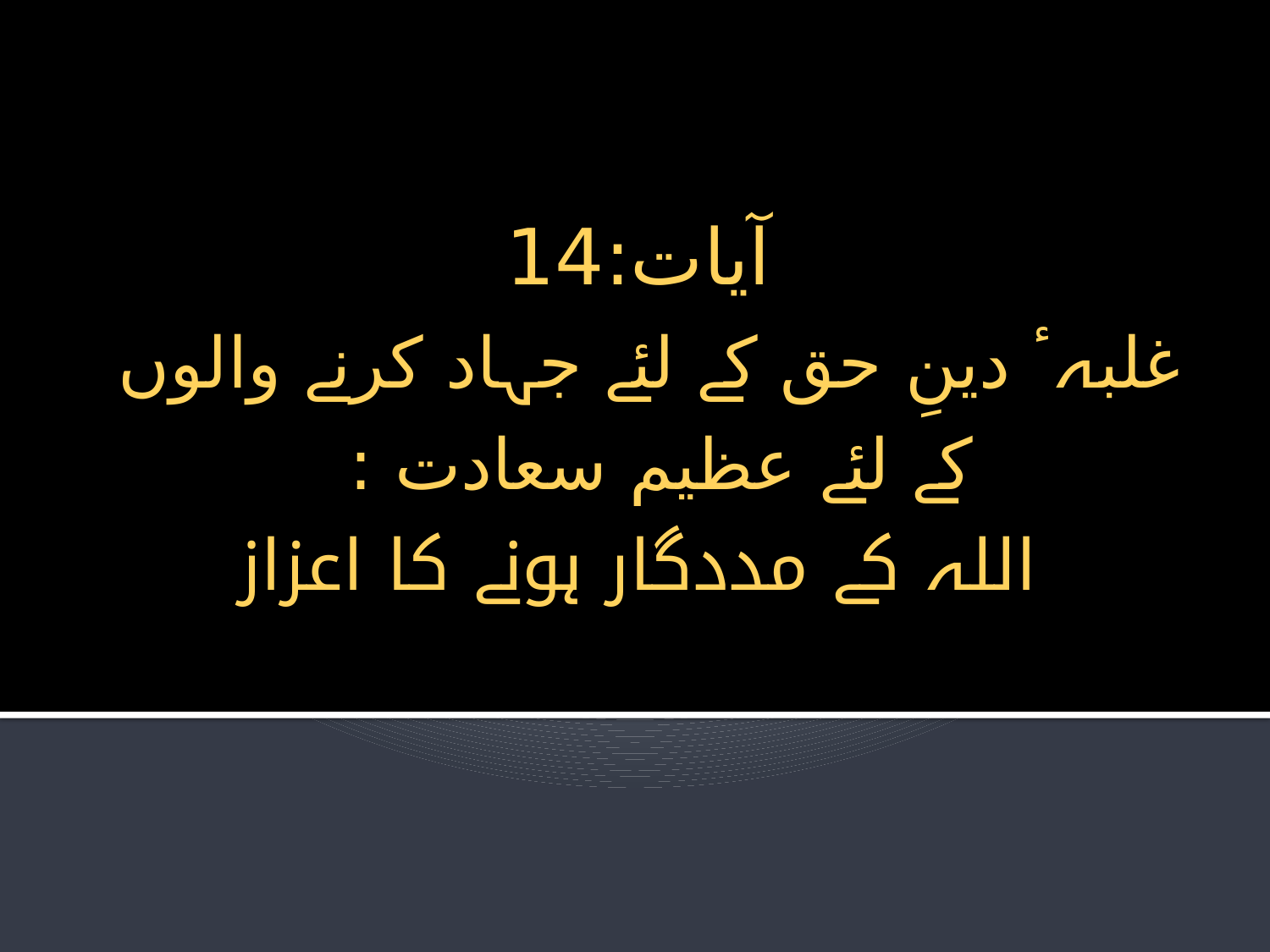

# آیات:14 غلبہٴ دینِ حق کے لئے جہاد کرنے والوں کے لئے عظیم سعادت : اللہ کے مددگار ہونے کا اعزاز